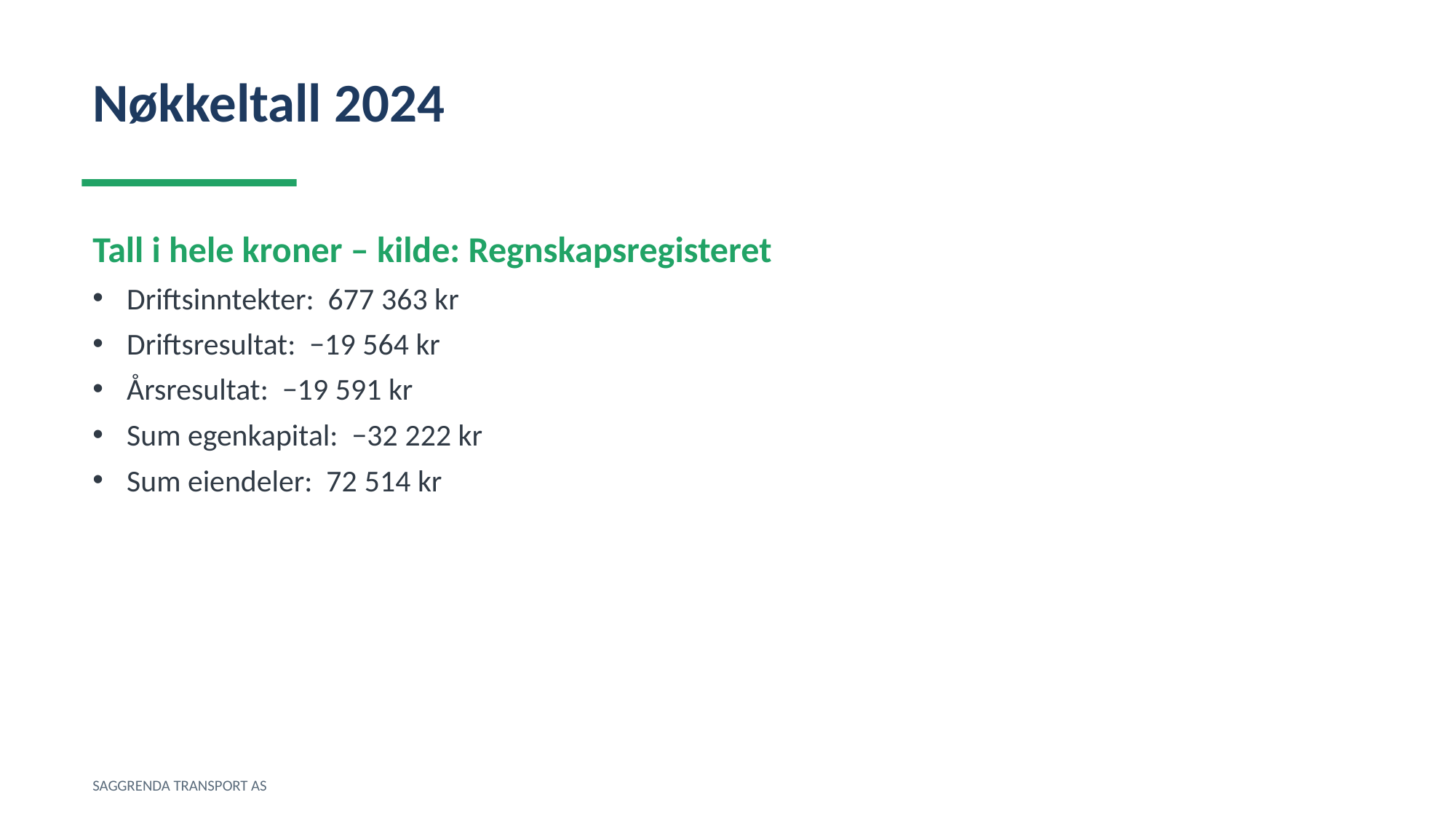

Nøkkeltall 2024

Tall i hele kroner – kilde: Regnskapsregisteret
Driftsinntekter:  677 363 kr
Driftsresultat:  −19 564 kr
Årsresultat:  −19 591 kr
Sum egenkapital:  −32 222 kr
Sum eiendeler:  72 514 kr
SAGGRENDA TRANSPORT AS